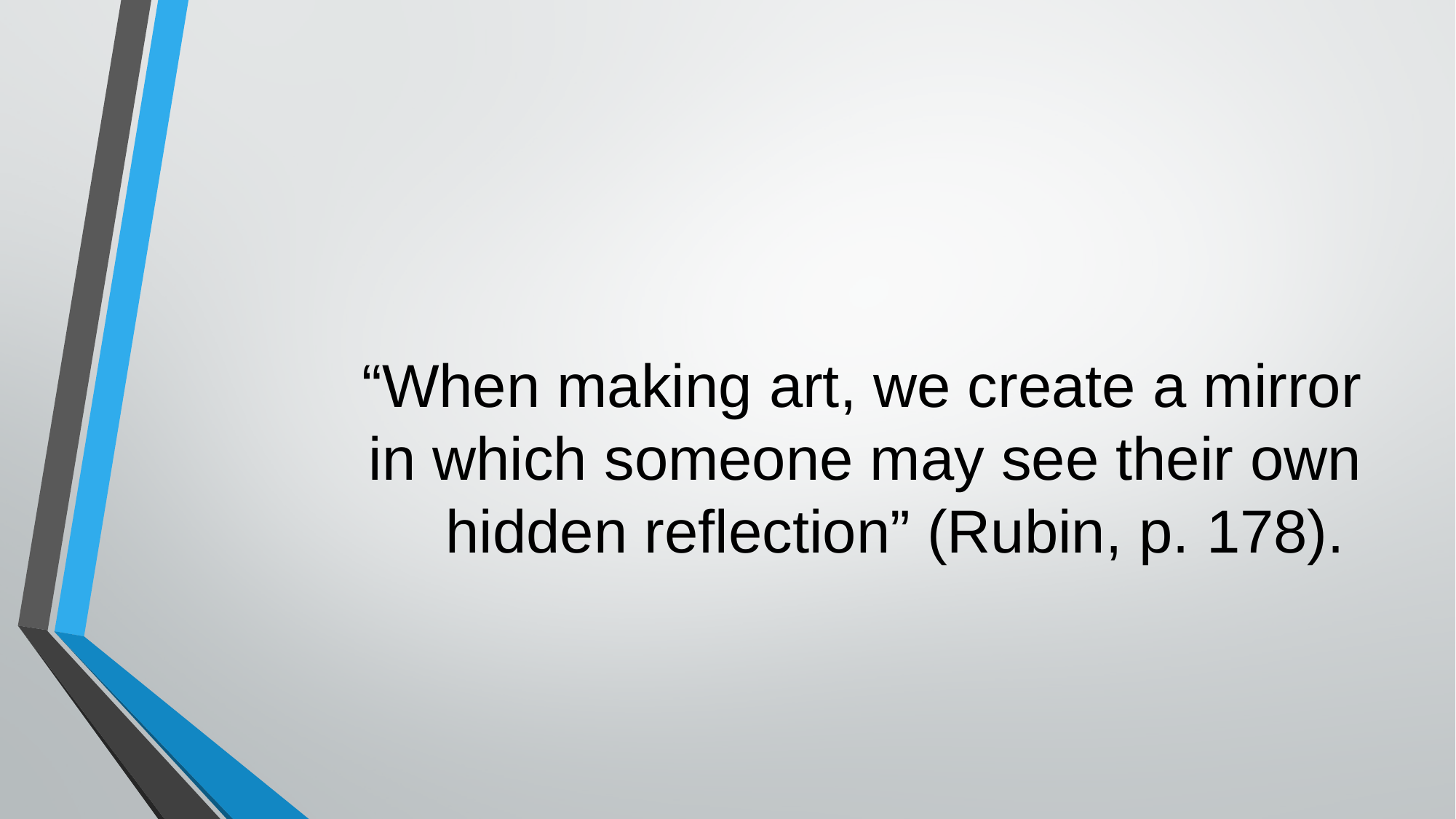

# “When making art, we create a mirror in which someone may see their own hidden reflection” (Rubin, p. 178).